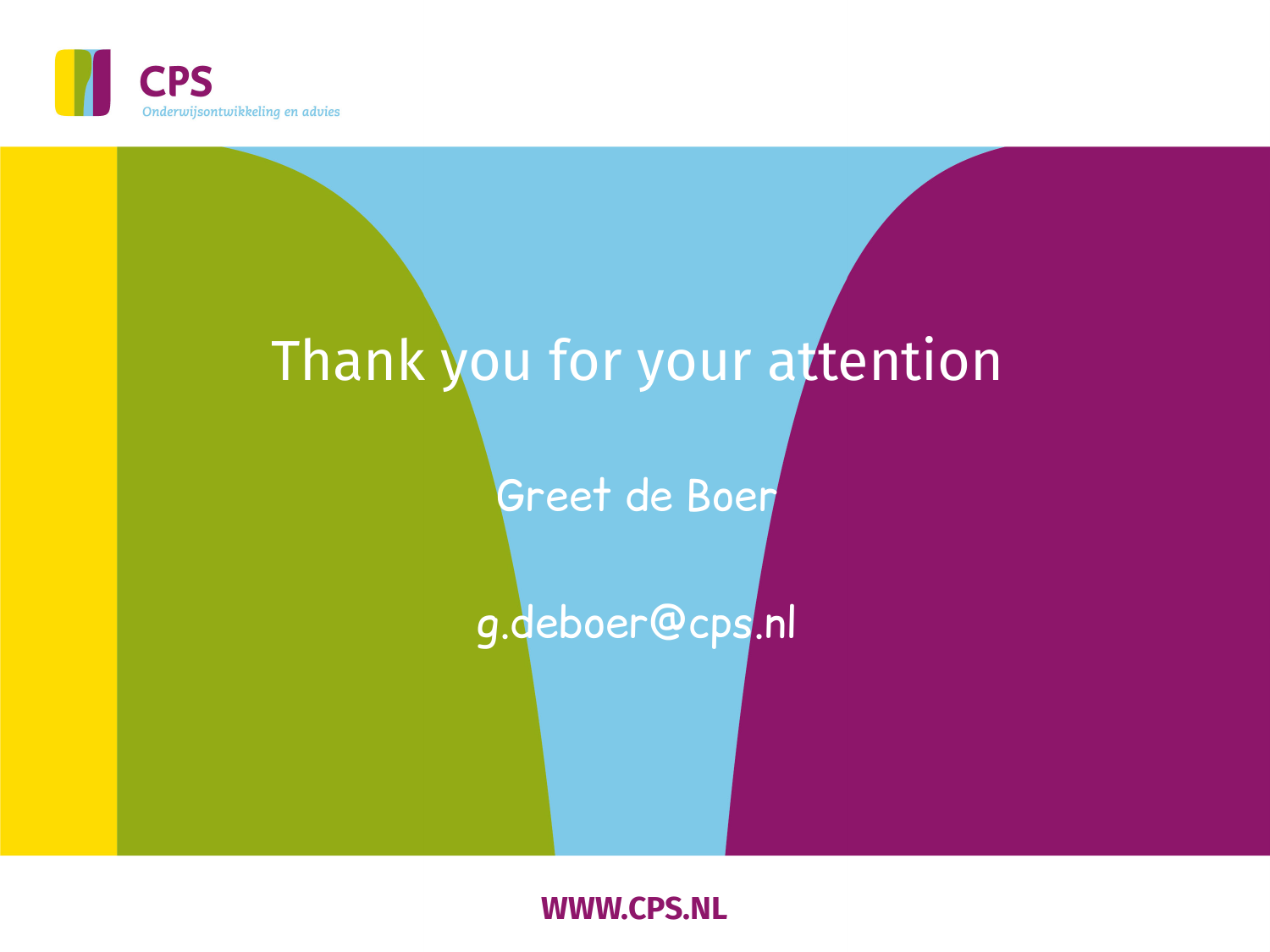

# Thank you for your attention Greet de Boer g.deboer@cps.nl